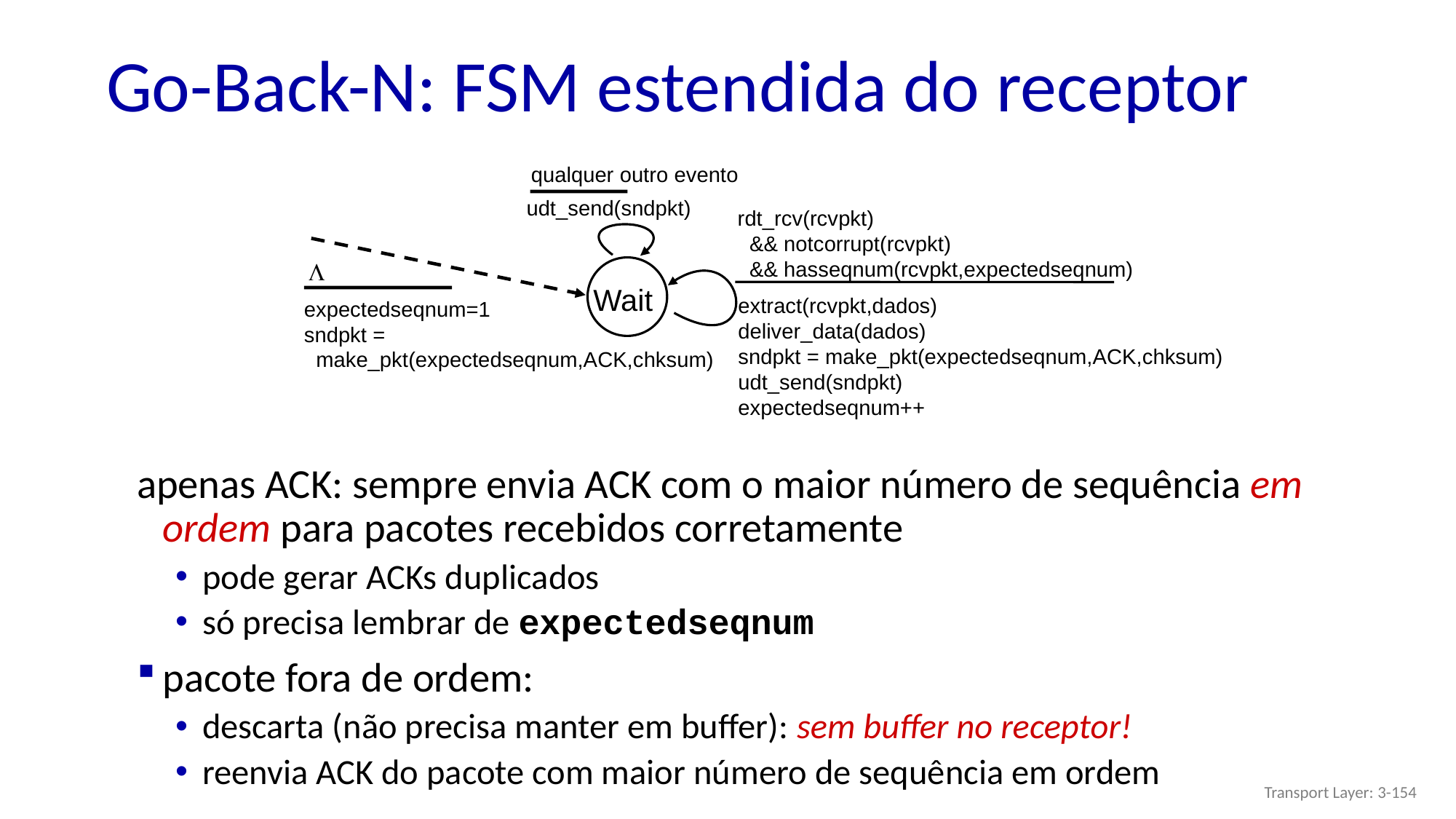

# Go-Back-N: FSM estendida do receptor
qualquer outro evento

udt_send(sndpkt)

rdt_rcv(rcvpkt)
  && notcorrupt(rcvpkt)
  && hasseqnum(rcvpkt,expectedseqnum)

Λ

Wait

extract(rcvpkt,dados)
deliver_data(dados)
sndpkt = make_pkt(expectedseqnum,ACK,chksum)
udt_send(sndpkt)
expectedseqnum++

expectedseqnum=1
sndpkt =
  make_pkt(expectedseqnum,ACK,chksum)

apenas ACK: sempre envia ACK com o maior número de sequência em ordem para pacotes recebidos corretamente
pode gerar ACKs duplicados
só precisa lembrar de expectedseqnum
pacote fora de ordem:
descarta (não precisa manter em buffer): sem buffer no receptor!
reenvia ACK do pacote com maior número de sequência em ordem
Transport Layer: 3-154